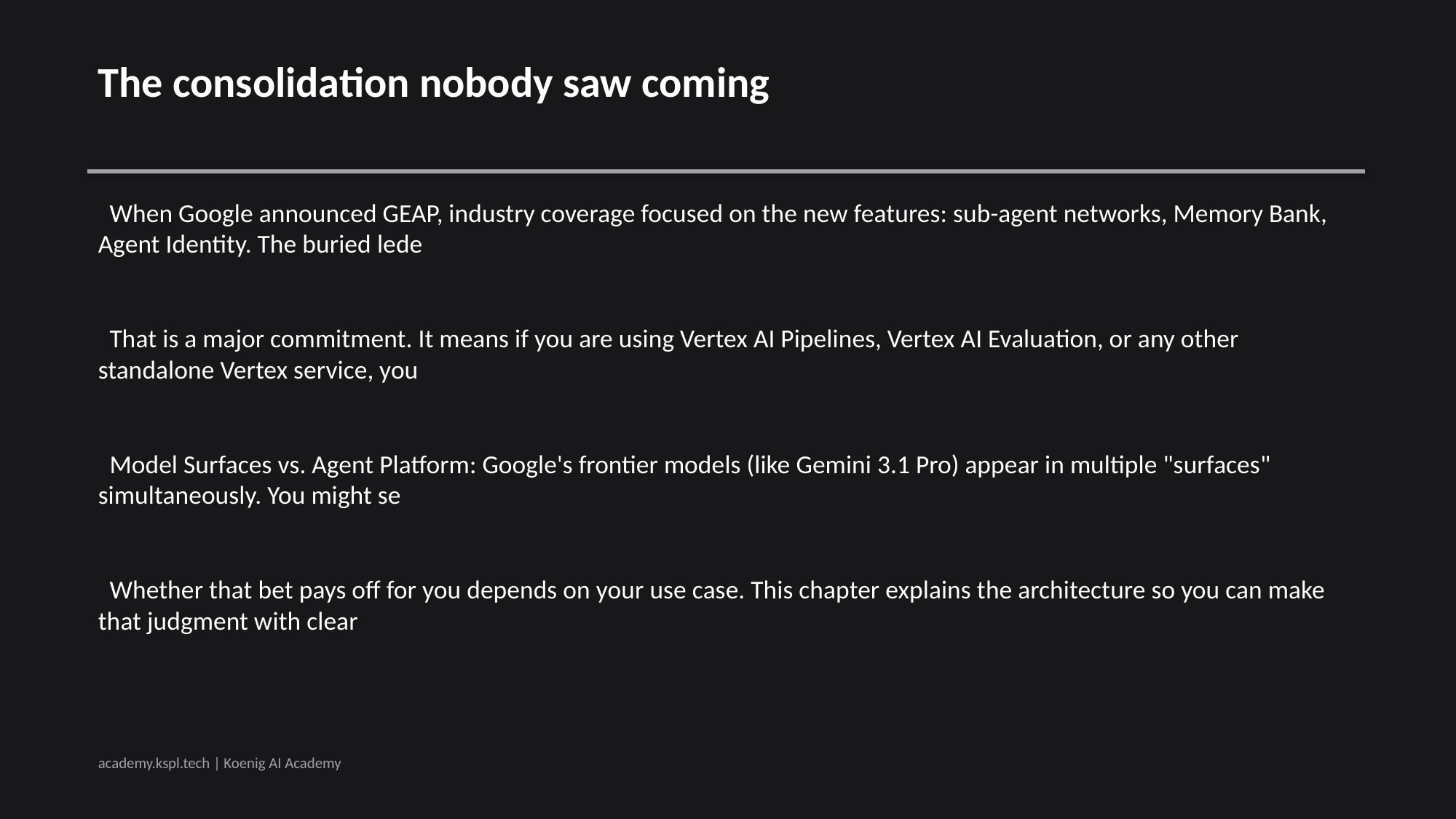

The consolidation nobody saw coming

  When Google announced GEAP, industry coverage focused on the new features: sub-agent networks, Memory Bank, Agent Identity. The buried lede
  That is a major commitment. It means if you are using Vertex AI Pipelines, Vertex AI Evaluation, or any other standalone Vertex service, you
  Model Surfaces vs. Agent Platform: Google's frontier models (like Gemini 3.1 Pro) appear in multiple "surfaces" simultaneously. You might se
  Whether that bet pays off for you depends on your use case. This chapter explains the architecture so you can make that judgment with clear
academy.kspl.tech | Koenig AI Academy